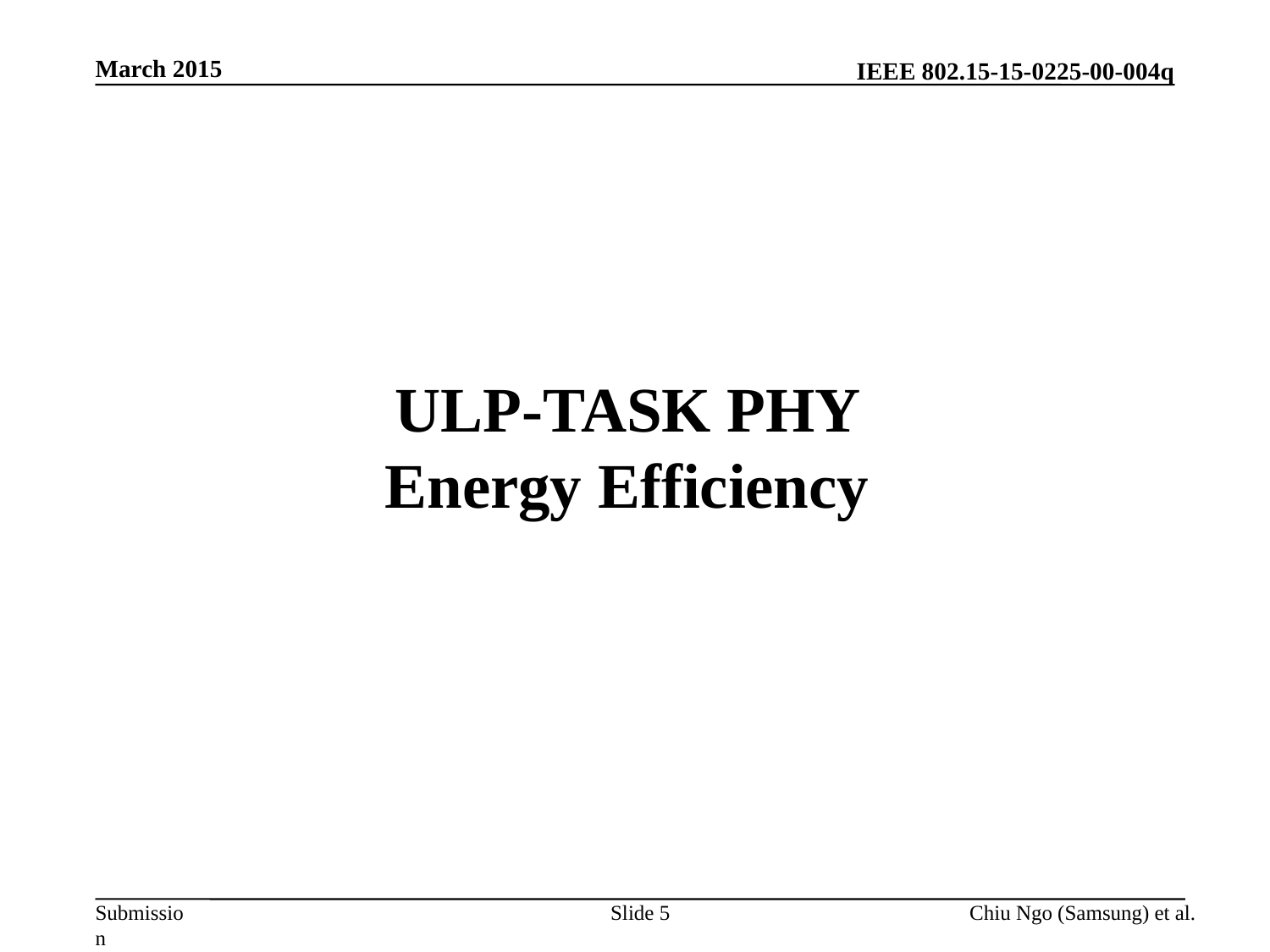

March 2015
# ULP-TASK PHY Energy Efficiency
Slide 5
Chiu Ngo (Samsung) et al.